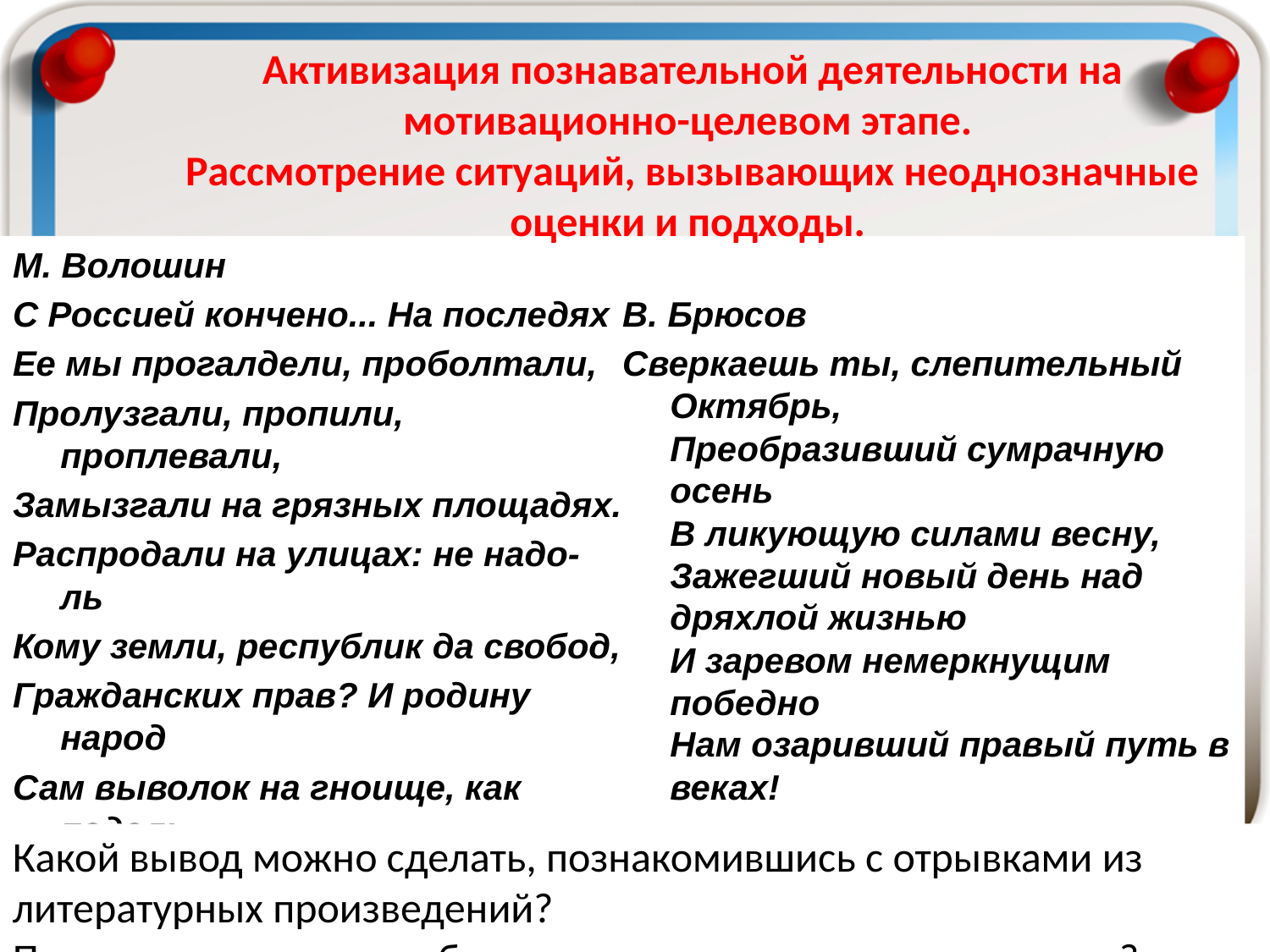

Активизация познавательной деятельности на мотивационно-целевом этапе.
Рассмотрение ситуаций, вызывающих неоднозначные оценки и подходы.

М. Волошин
С Россией кончено... На последях
Ее мы прогалдели, проболтали,
Пролузгали, пропили, проплевали,
Замызгали на грязных площадях.
Распродали на улицах: не надо-ль
Кому земли, республик да свобод,
Гражданских прав? И родину народ
Сам выволок на гноище, как падаль...

В. Брюсов
Сверкаешь ты, слепительный Октябрь,
Преобразивший сумрачную осень
В ликующую силами весну,
Зажегший новый день над дряхлой жизнью
И заревом немеркнущим победно
Нам озаривший правый путь в веках!

Какой вывод можно сделать, познакомившись с отрывками из литературных произведений?
Почему одно и то же событие оценивается так неоднозначно?